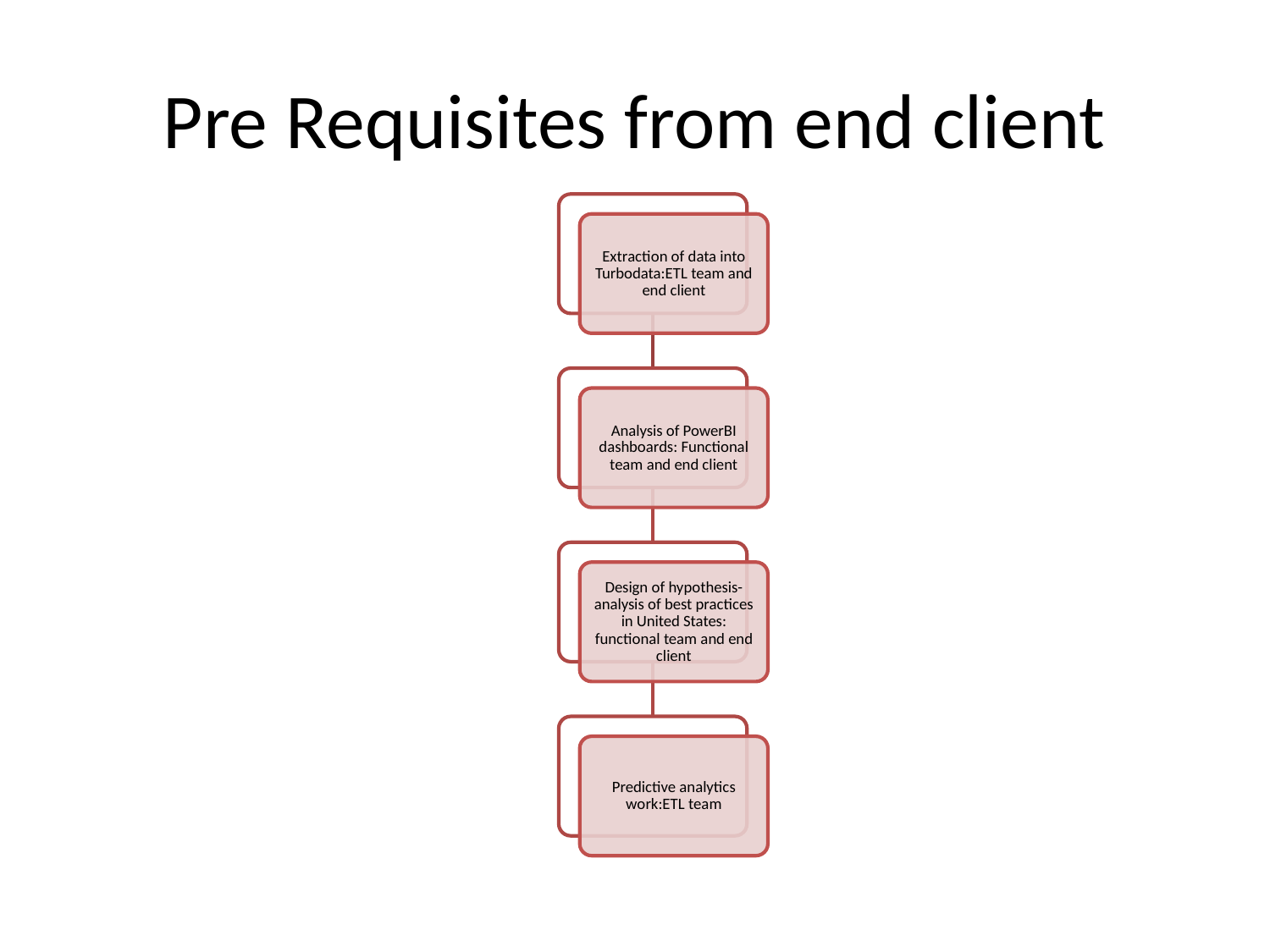

# Pre Requisites from end client
Extraction of data into Turbodata:ETL team and end client
Analysis of PowerBI dashboards: Functional team and end client
Design of hypothesis-analysis of best practices in United States: functional team and end client
Predictive analytics work:ETL team